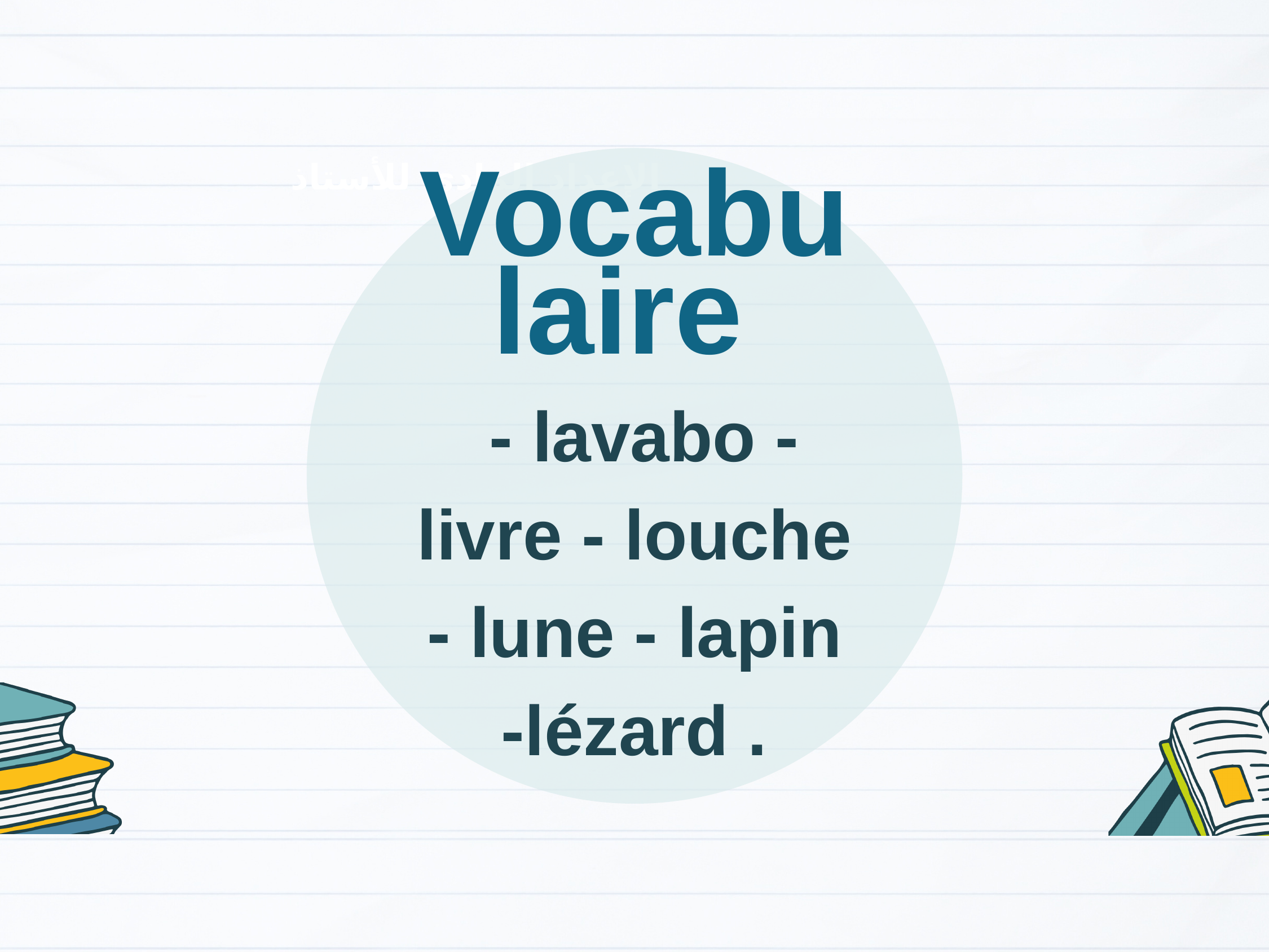

Vocabulaire
 - lavabo - livre - louche - lune - lapin -lézard .
الإعداد المادي للأستاذ